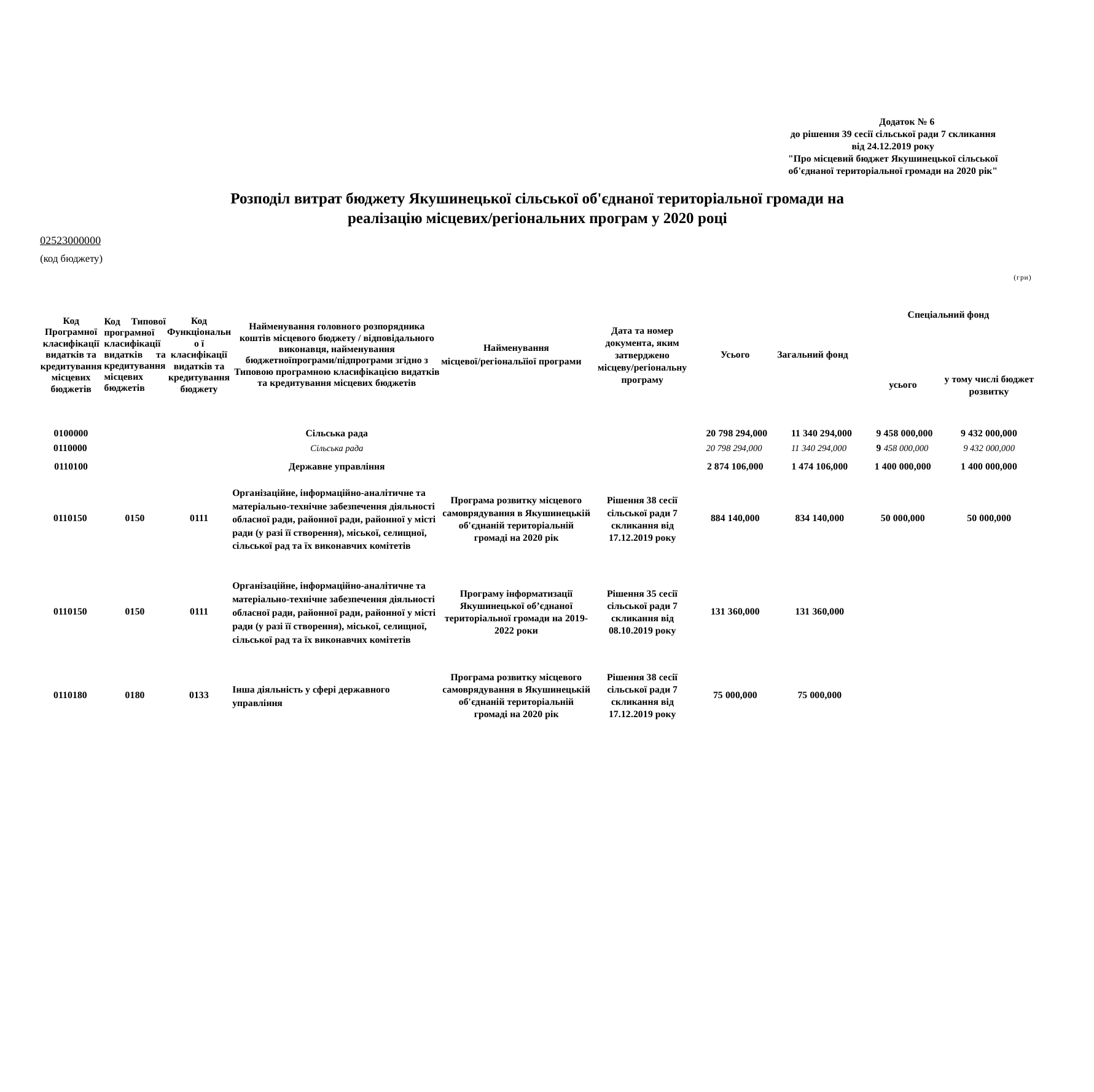

Додаток № 6
до рішення 39 сесії сільської ради 7 скликання від 24.12.2019 року
"Про місцевий бюджет Якушинецької сільської об'єднаної територіальної громади на 2020 рік"
Розподіл витрат бюджету Якушинецької сільської об'єднаної територіальної громади на реалізацію місцевих/регіональних програм у 2020 році
02523000000
(код бюджету)
(гри)
| Код Програмної класифікації видатків та кредитування місцевих бюджетів | Код Типової програмної класифікації видатків та кредитування місцевих бюджетів | Код Функціонально ї класифікації видатків та кредитування бюджету | Найменування головного розпорядника коштів місцевого бюджету / відповідального виконавця, найменування бюджетноїпрограми/підпрограми згідно з Типовою програмною класифікацією видатків та кредитування місцевих бюджетів | Найменування місцевої/регіональїіої програми | Дата та номер документа, яким затверджено місцеву/регіональну програму | Усього | Загальний фонд | Спеціальний фонд |  |
| --- | --- | --- | --- | --- | --- | --- | --- | --- | --- |
|  |  |  |  |  |  |  |  | усього | у тому числі бюджет розвитку |
| 0100000 |  |  | Сільська рада |  |  | 20 798 294,000 | 11 340 294,000 | 9 458 000,000 | 9 432 000,000 |
| 0110000 |  |  | Сільська рада |  |  | 20 798 294,000 | 11 340 294,000 | 9 458 000,000 | 9 432 000,000 |
| 0110100 |  |  | Державне управління |  |  | 2 874 106,000 | 1 474 106,000 | 1 400 000,000 | 1 400 000,000 |
| 0110150 | 0150 | 0111 | Організаційне, інформаційно-аналітичне та матеріально-технічне забезпечення діяльності обласної ради, районної ради, районної у місті ради (у разі її створення), міської, селищної, сільської рад та їх виконавчих комітетів | Програма розвитку місцевого самоврядування в Якушинецькій об'єднаній територіальній громаді на 2020 рік | Рішення 38 сесії сільської ради 7 скликання від 17.12.2019 року | 884 140,000 | 834 140,000 | 50 000,000 | 50 000,000 |
| 0110150 | 0150 | 0111 | Організаційне, інформаційно-аналітичне та матеріально-технічне забезпечення діяльності обласної ради, районної ради, районної у місті ради (у разі її створення), міської, селищної, сільської рад та їх виконавчих комітетів | Програму інформатизації Якушинецької об’єднаної територіальної громади на 2019-2022 роки | Рішення 35 сесії сільської ради 7 скликання від 08.10.2019 року | 131 360,000 | 131 360,000 |  |  |
| 0110180 | 0180 | 0133 | Інша діяльність у сфері державного управління | Програма розвитку місцевого самоврядування в Якушинецькій об'єднаній територіальній громаді на 2020 рік | Рішення 38 сесії сільської ради 7 скликання від 17.12.2019 року | 75 000,000 | 75 000,000 |  |  |